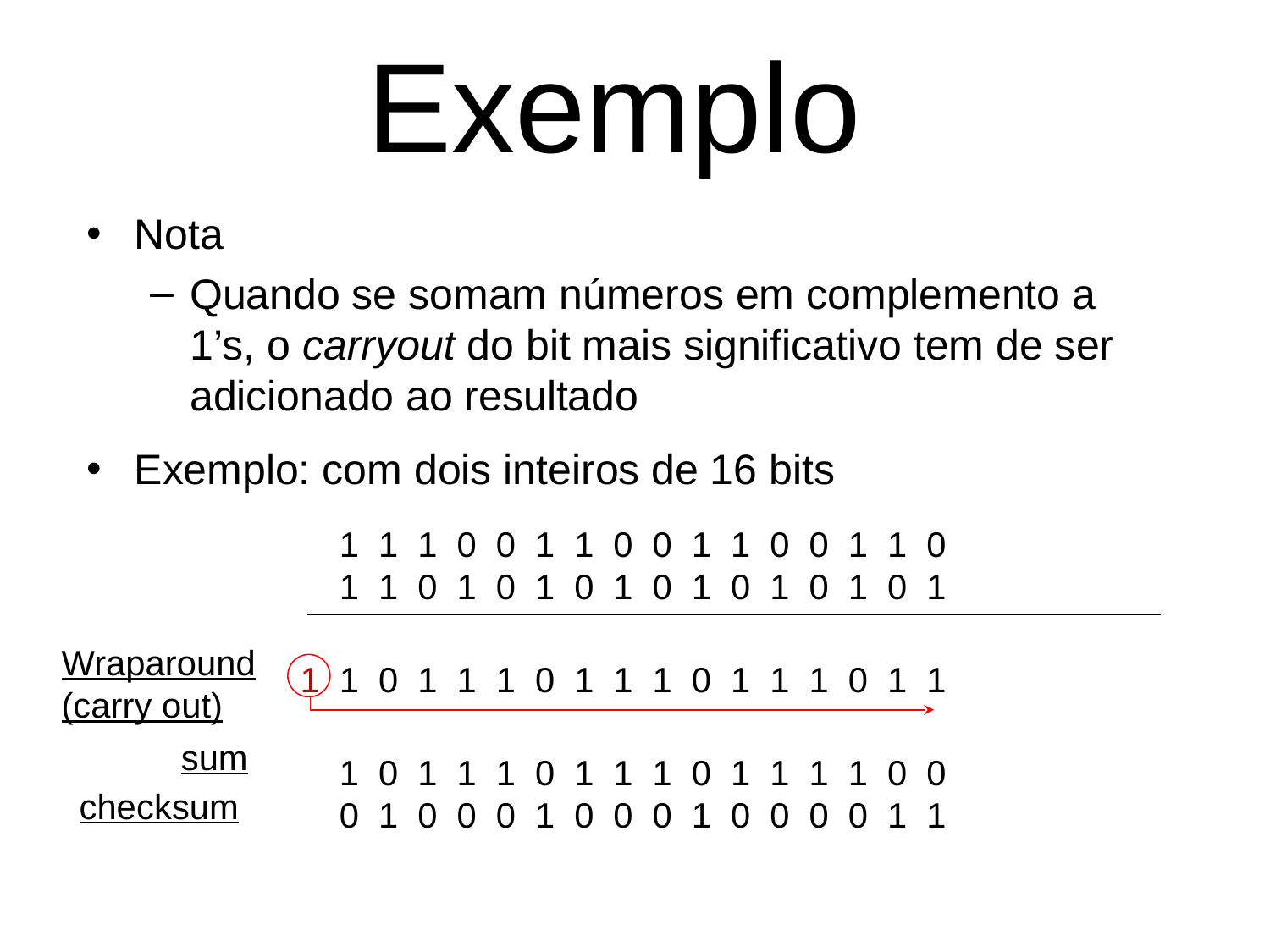

# Exemplo
Nota
Quando se somam números em complemento a 1’s, o carryout do bit mais significativo tem de ser adicionado ao resultado
Exemplo: com dois inteiros de 16 bits
1  1  1  1  0  0  1  1  0  0  1  1  0  0  1  1  0
1  1  1  0  1  0  1  0  1  0  1  0  1  0  1  0  1

1  1  0  1  1  1  0  1  1  1  0  1  1  1  0  1  1

1  1  0  1  1  1  0  1  1  1  0  1  1  1  1  0  0
1  0  1  0  0  0  1  0  0  0  1  0  0  0  0  1  1
Wraparound
(carry out)

sum
checksum